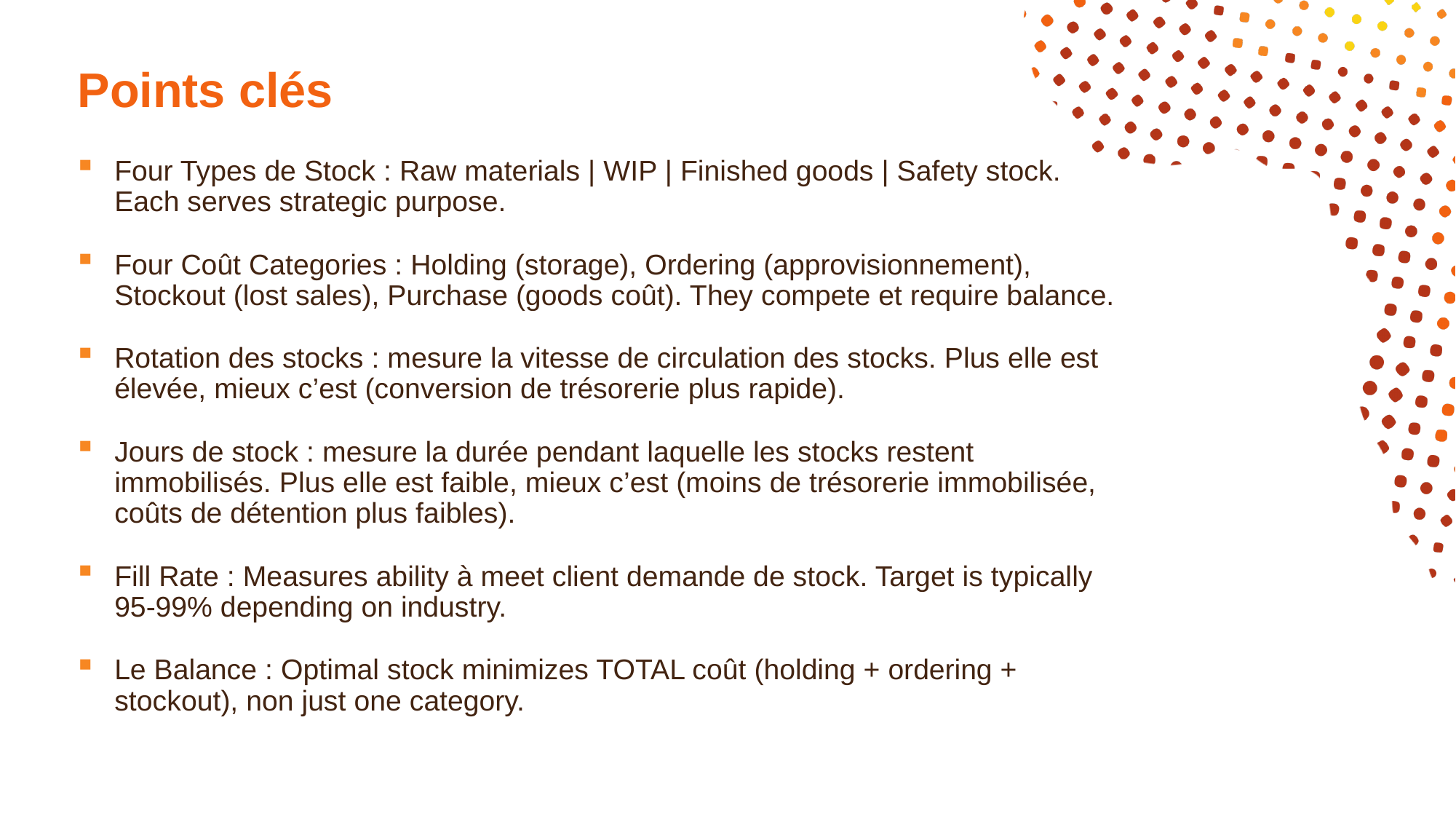

# Points clés
Four Types de Stock : Raw materials | WIP | Finished goods | Safety stock. Each serves strategic purpose.
Four Coût Categories : Holding (storage), Ordering (approvisionnement), Stockout (lost sales), Purchase (goods coût). They compete et require balance.
Rotation des stocks : mesure la vitesse de circulation des stocks. Plus elle est élevée, mieux c’est (conversion de trésorerie plus rapide).
Jours de stock : mesure la durée pendant laquelle les stocks restent immobilisés. Plus elle est faible, mieux c’est (moins de trésorerie immobilisée, coûts de détention plus faibles).
Fill Rate : Measures ability à meet client demande de stock. Target is typically 95-99% depending on industry.
Le Balance : Optimal stock minimizes TOTAL coût (holding + ordering + stockout), non just one category.